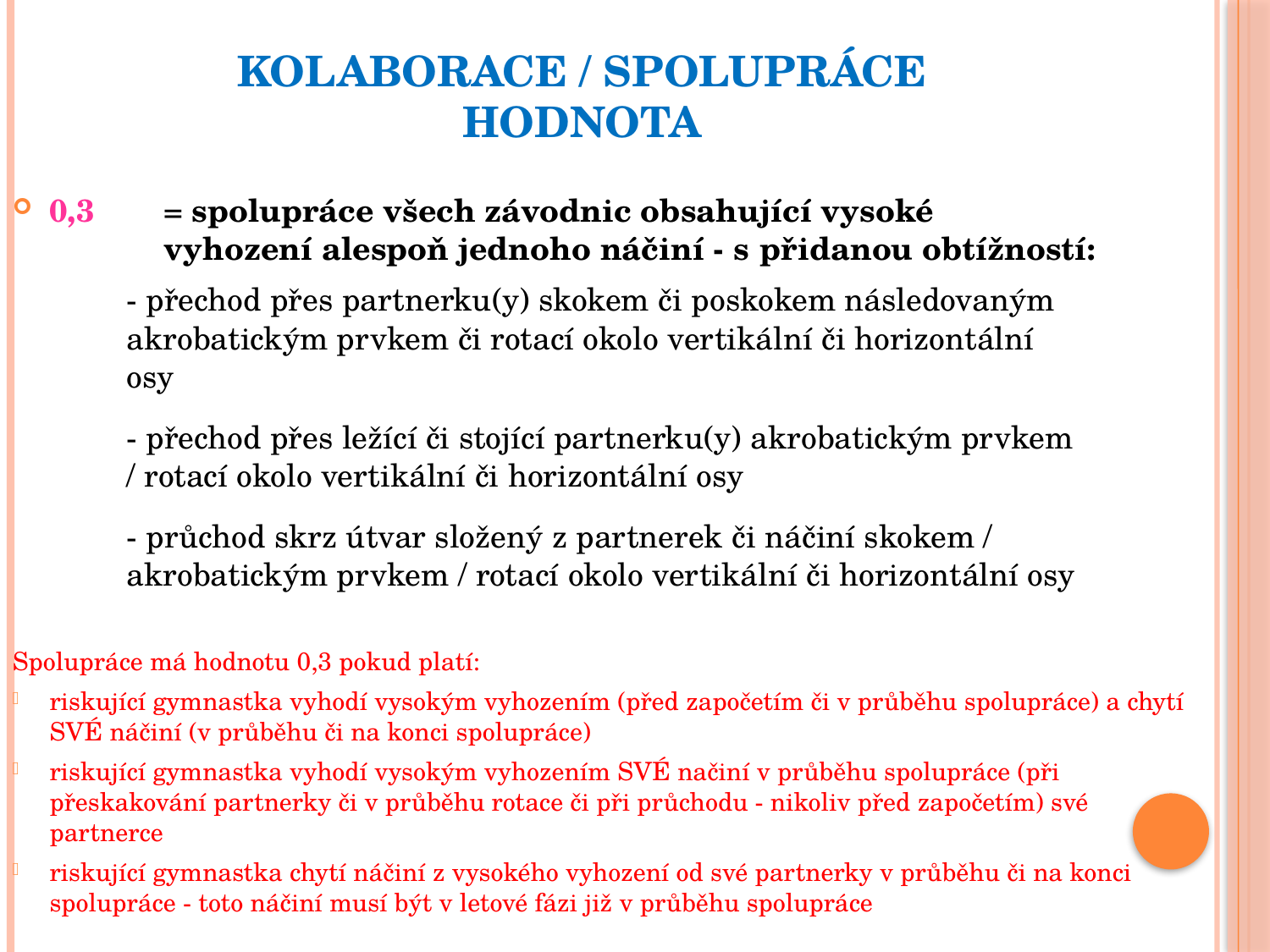

# KOLABORACE / SPOLUPRÁCE HODNOTA

0,3	= spolupráce všech závodnic obsahující vysoké
	vyhození alespoň jednoho náčiní - s přidanou obtížností:
	- přechod přes partnerku(y) skokem či poskokem následovaným
	akrobatickým prvkem či rotací okolo vertikální či horizontální
	osy

	- přechod přes ležící či stojící partnerku(y) akrobatickým prvkem
	/ rotací okolo vertikální či horizontální osy

	- průchod skrz útvar složený z partnerek či náčiní skokem /
	akrobatickým prvkem / rotací okolo vertikální či horizontální osy

Spolupráce má hodnotu 0,3 pokud platí:
riskující gymnastka vyhodí vysokým vyhozením (před započetím či v průběhu spolupráce) a chytí SVÉ náčiní (v průběhu či na konci spolupráce)
riskující gymnastka vyhodí vysokým vyhozením SVÉ načiní v průběhu spolupráce (při přeskakování partnerky či v průběhu rotace či při průchodu - nikoliv před započetím) své partnerce
riskující gymnastka chytí náčiní z vysokého vyhození od své partnerky v průběhu či na konci spolupráce - toto náčiní musí být v letové fázi již v průběhu spolupráce